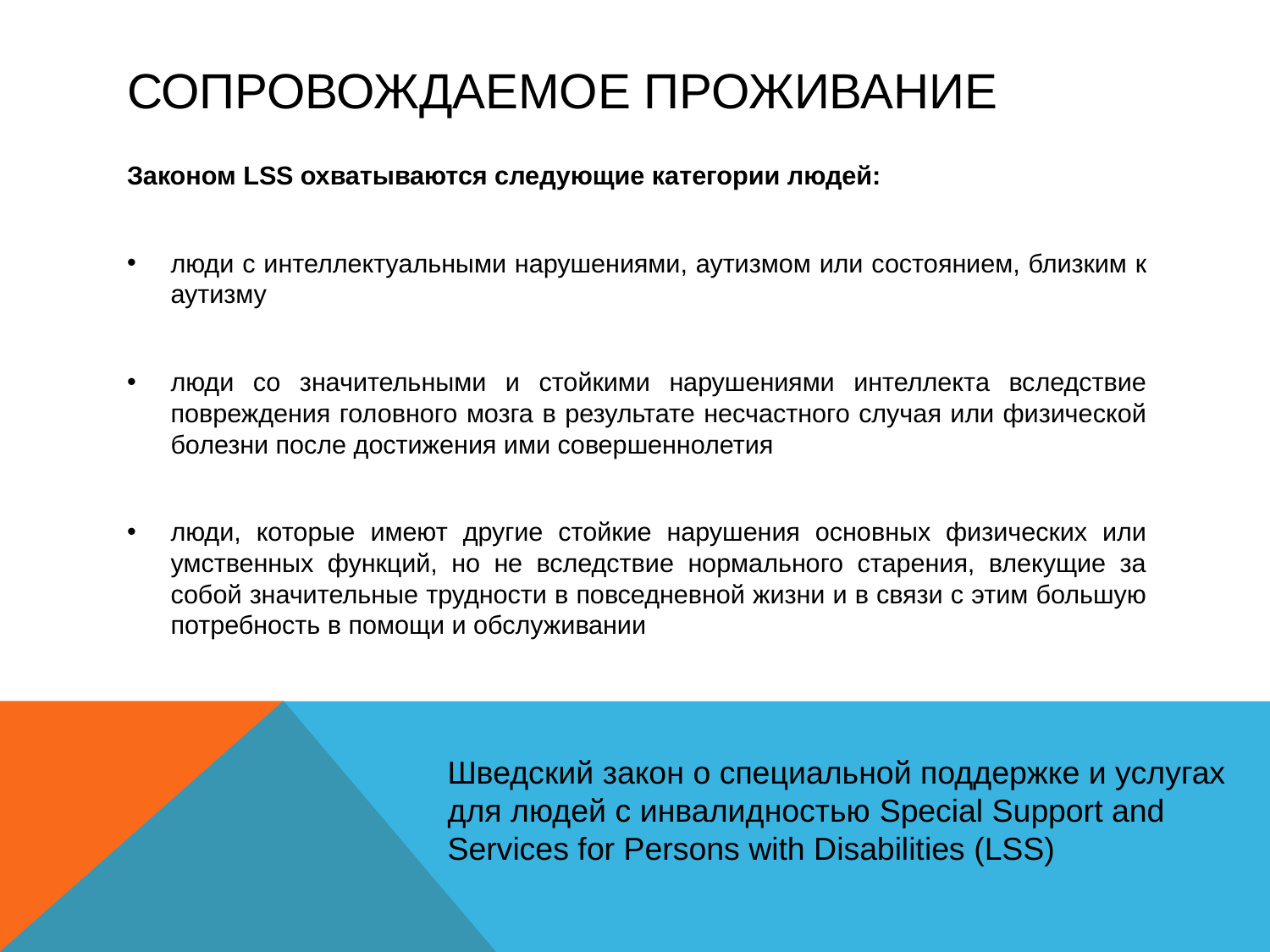

# СОПРОВОЖДАЕМОЕ ПРОЖИВАНИЕ
Законом LSS охватываются следующие категории людей:

люди с интеллектуальными нарушениями, аутизмом или состоянием, близким к аутизму

люди со значительными и стойкими нарушениями интеллекта вследствие повреждения головного мозга в результате несчастного случая или физической болезни после достижения ими совершеннолетия

люди, которые имеют другие стойкие нарушения основных физических или умственных функций, но не вследствие нормального старения, влекущие за собой значительные трудности в повседневной жизни и в связи с этим большую потребность в помощи и обслуживании

Шведский закон о специальной поддержке и услугах для людей с инвалидностью Special Support and Services for Persons with Disabilities (LSS)